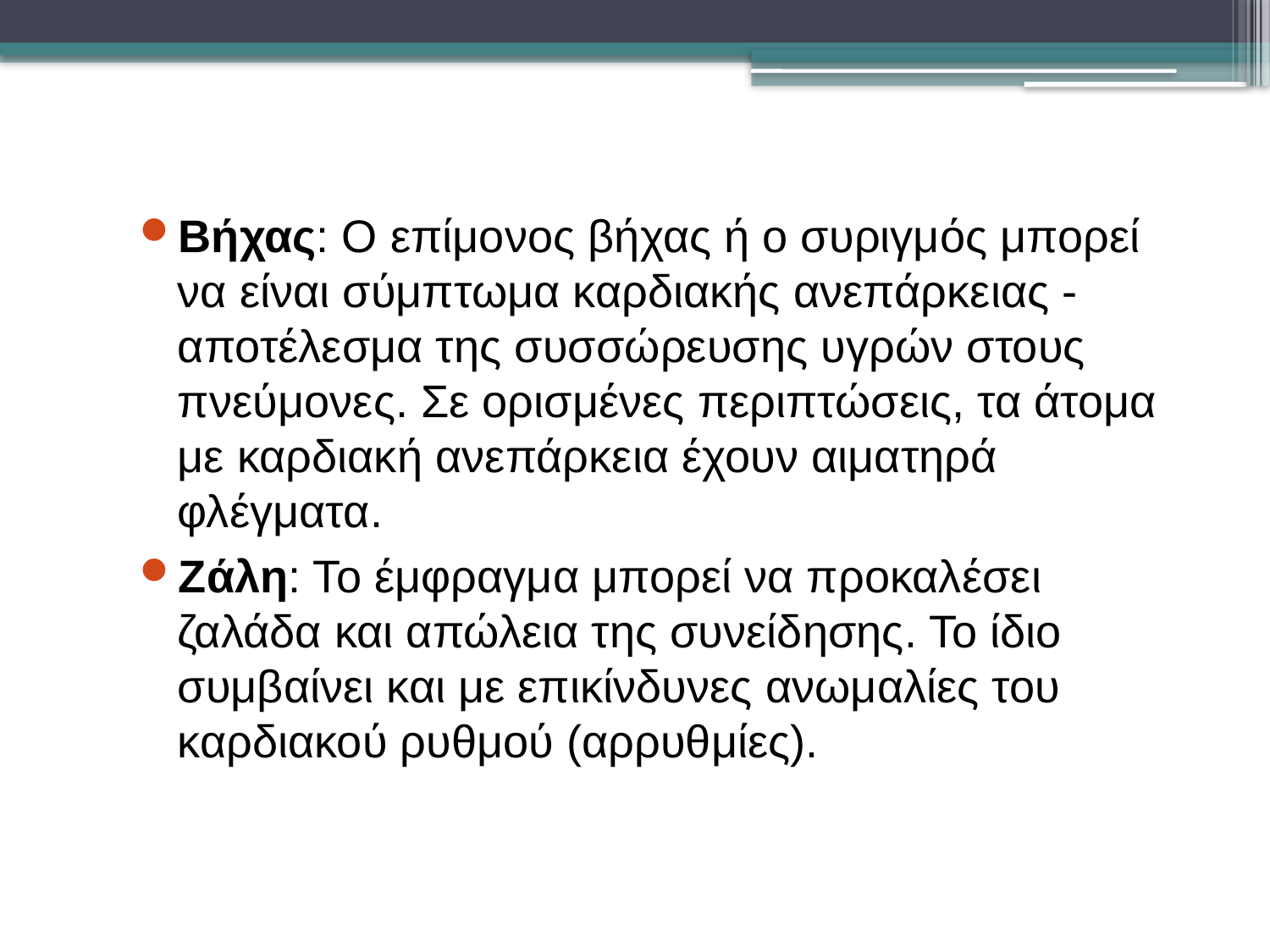

Βήχας: Ο επίμονος βήχας ή ο συριγμός μπορεί να είναι σύμπτωμα καρδιακής ανεπάρκειας -αποτέλεσμα της συσσώρευσης υγρών στους πνεύμονες. Σε ορισμένες περιπτώσεις, τα άτομα με καρδιακή ανεπάρκεια έχουν αιματηρά φλέγματα.
Ζάλη: Το έμφραγμα μπορεί να προκαλέσει ζαλάδα και απώλεια της συνείδησης. Το ίδιο συμβαίνει και με επικίνδυνες ανωμαλίες του καρδιακού ρυθμού (αρρυθμίες).